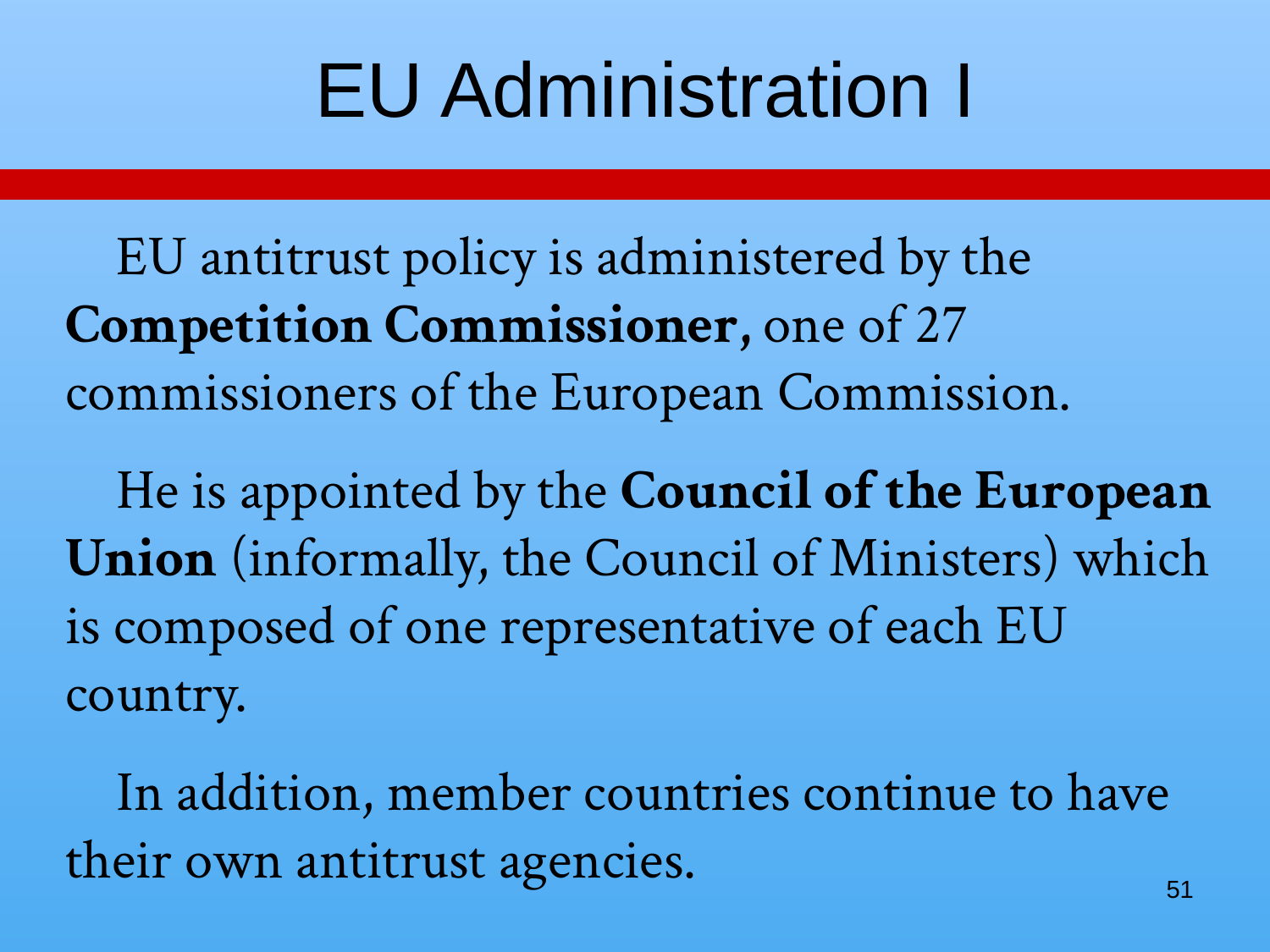

# EU Administration I
    EU antitrust policy is administered by the Competition Commissioner, one of 27 commissioners of the European Commission.

    He is appointed by the Council of the European Union (informally, the Council of Ministers) which is composed of one representative of each EU country.

    In addition, member countries continue to have their own antitrust agencies.
51